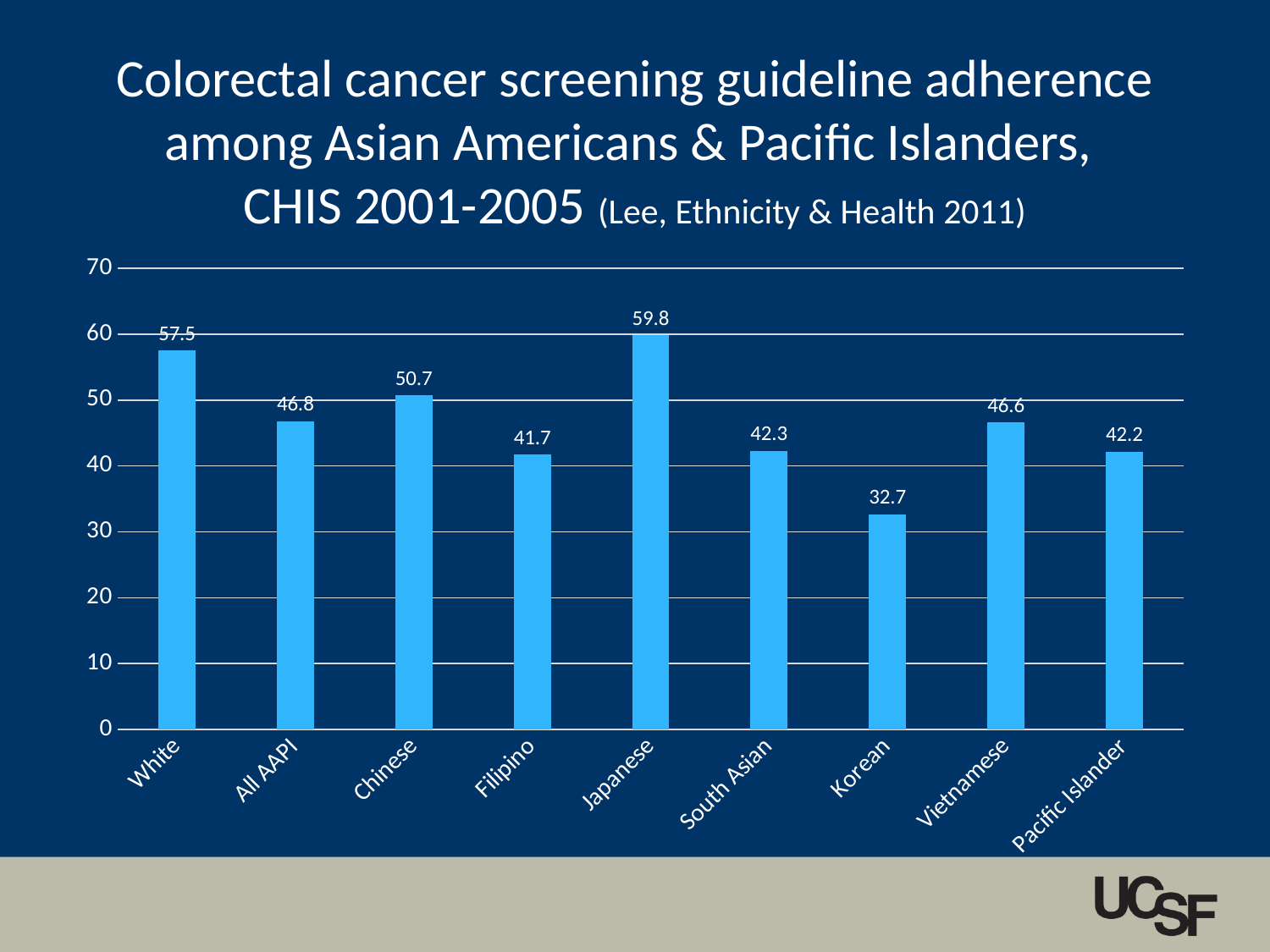

# Colorectal cancer screening guideline adherence among Asian Americans & Pacific Islanders, CHIS 2001-2005 (Lee, Ethnicity & Health 2011)

### Chart

| Category | current smoker |
|---|---|
| White | 57.5 |
| All AAPI | 46.8 |
| Chinese | 50.7 |
| Filipino | 41.7 |
| Japanese | 59.8 |
| South Asian | 42.3 |
| Korean | 32.7 |
| Vietnamese | 46.6 |
| Pacific Islander | 42.2 |